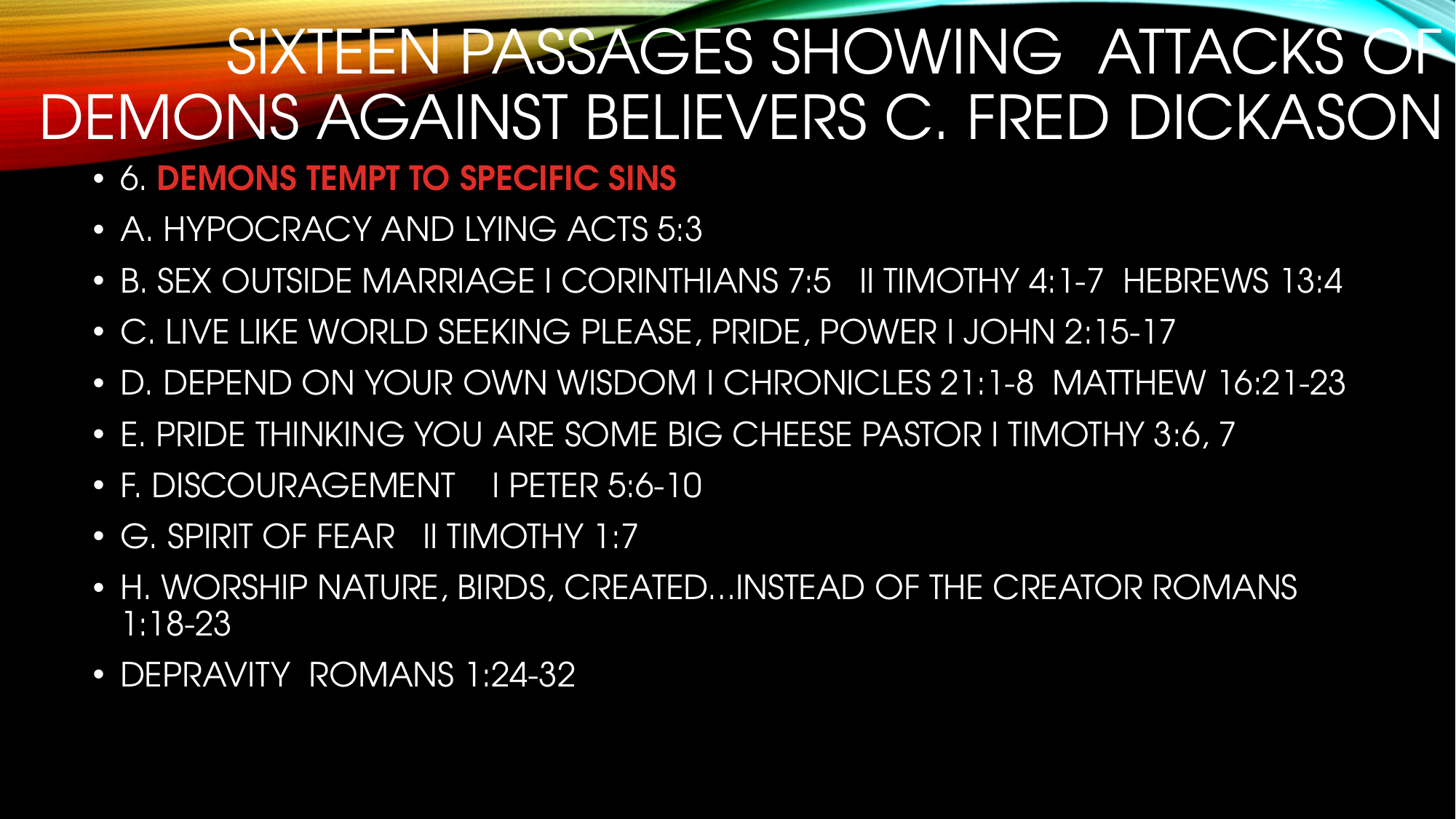

# Sixteen passages showing  attacks of demons against believers C. FRED DICKASON
6. DEMONS TEMPT TO SPECIFIC SINS
A. HYPOCRACY AND LYING ACTS 5:3
B. SEX OUTSIDE MARRIAGE I CORINTHIANS 7:5   II TIMOTHY 4:1-7  HEBREWS 13:4
C. LIVE LIKE WORLD SEEKING PLEASE, PRIDE, POWER I JOHN 2:15-17
D. DEPEND ON YOUR OWN WISDOM I CHRONICLES 21:1-8  MATTHEW 16:21-23
E. PRIDE THINKING YOU ARE SOME BIG CHEESE PASTOR I TIMOTHY 3:6, 7
F. DISCOURAGEMENT    I PETER 5:6-10
G. SPIRIT OF FEAR   II TIMOTHY 1:7
H. WORSHIP NATURE, BIRDS, CREATED…INSTEAD OF THE CREATOR ROMANS 1:18-23
DEPRAVITY  ROMANS 1:24-32